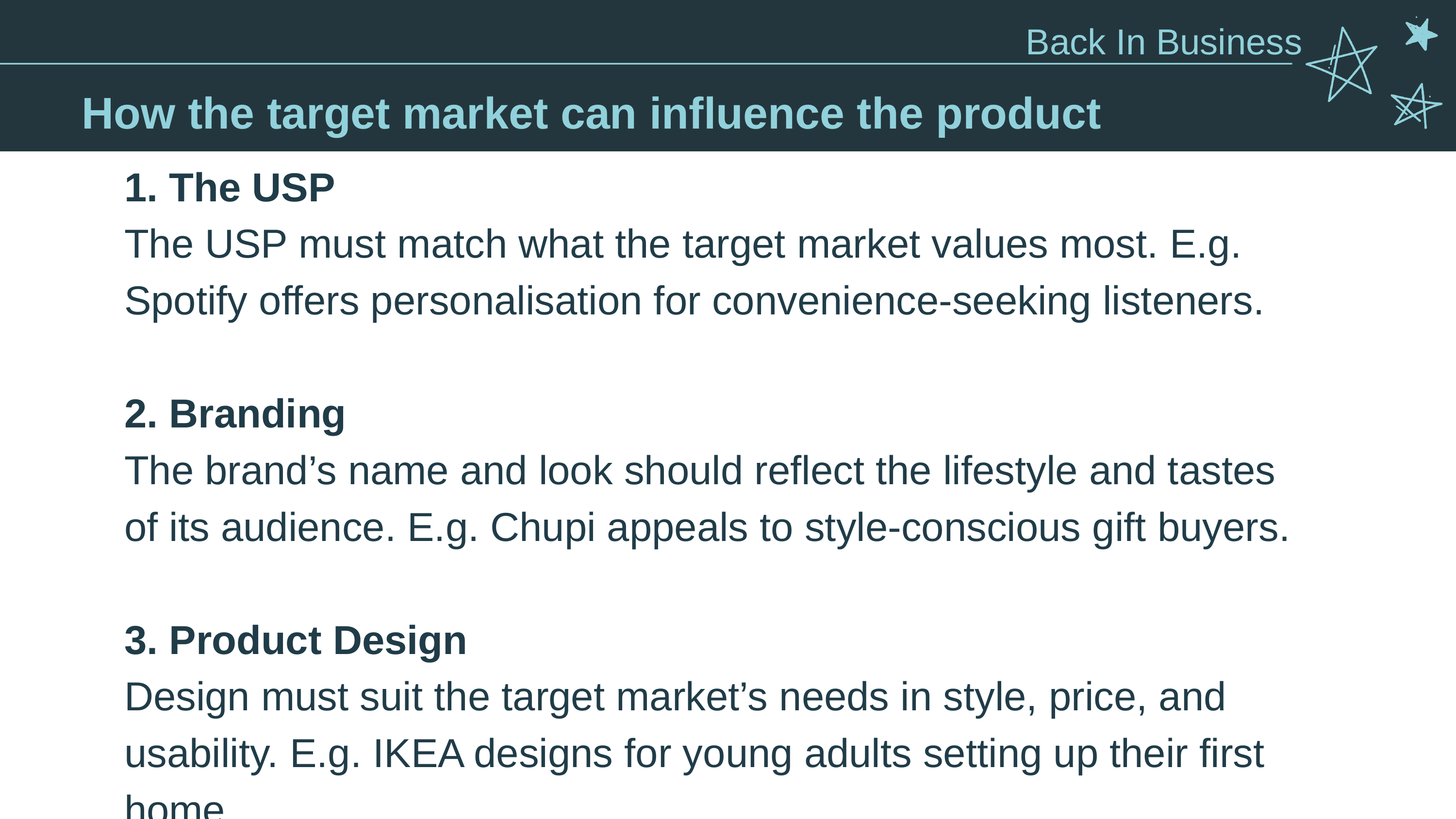

Back In Business

How the target market can influence the product
1. The USP
The USP must match what the target market values most. E.g. Spotify offers personalisation for convenience-seeking listeners.

2. Branding
The brand’s name and look should reflect the lifestyle and tastes of its audience. E.g. Chupi appeals to style-conscious gift buyers.

3. Product Design
Design must suit the target market’s needs in style, price, and usability. E.g. IKEA designs for young adults setting up their first home.